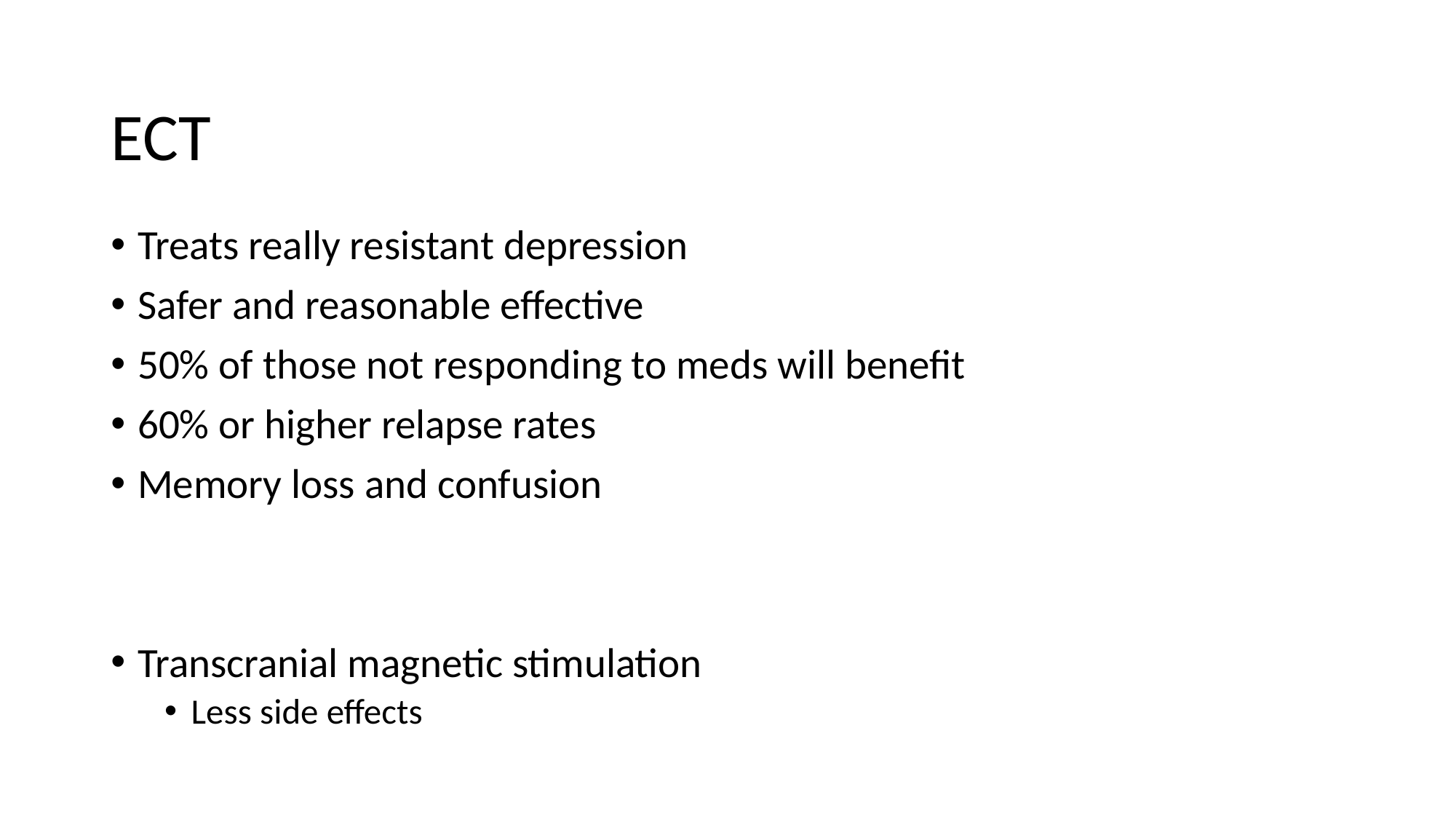

# ECT
Treats really resistant depression
Safer and reasonable effective
50% of those not responding to meds will benefit
60% or higher relapse rates
Memory loss and confusion

Transcranial magnetic stimulation
Less side effects